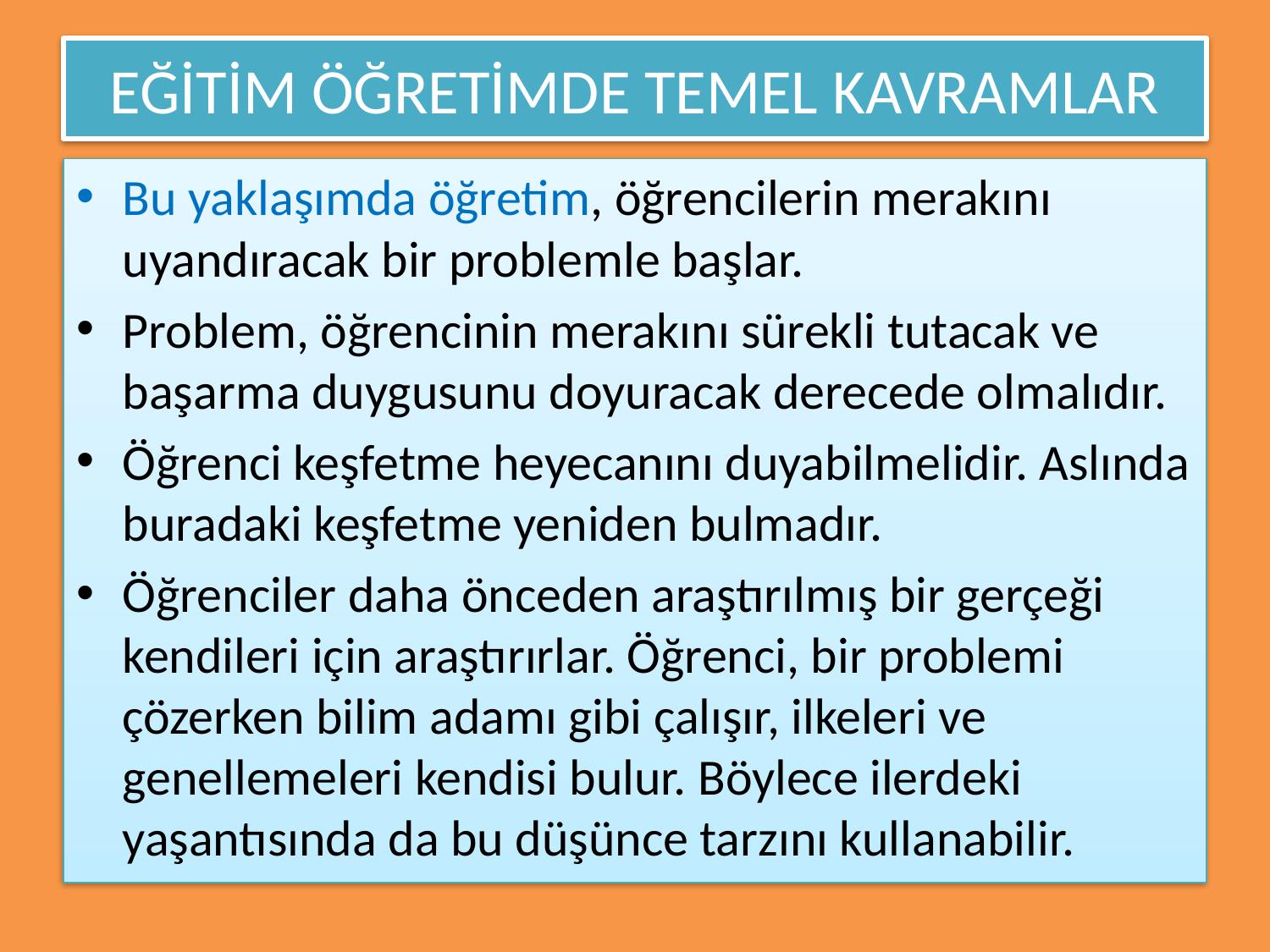

# EĞİTİM ÖĞRETİMDE TEMEL KAVRAMLAR
Bu yaklaşımda öğretim, öğrencilerin merakını uyandıracak bir problemle başlar.
Problem, öğrencinin merakını sürekli tutacak ve başarma duygusunu doyuracak derecede olmalıdır.
Öğrenci keşfetme heyecanını duyabilmelidir. Aslında buradaki keşfetme yeniden bulmadır.
Öğrenciler daha önceden araştırılmış bir gerçeği kendileri için araştırırlar. Öğrenci, bir problemi çözerken bilim adamı gibi çalışır, ilkeleri ve genellemeleri kendisi bulur. Böylece ilerdeki yaşantısında da bu düşünce tarzını kullanabilir.